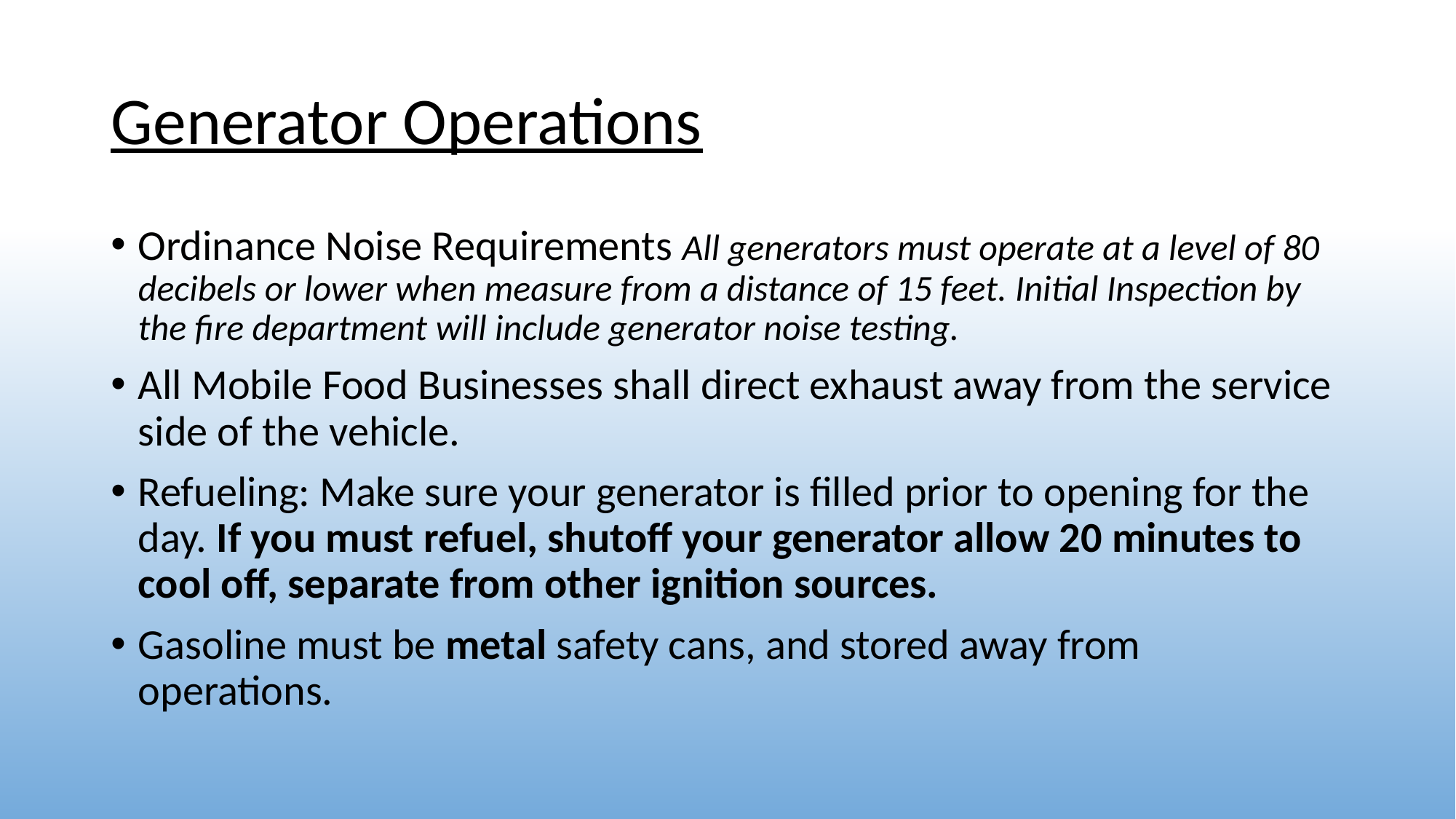

# Generator Operations
Ordinance Noise Requirements All generators must operate at a level of 80 decibels or lower when measure from a distance of 15 feet. Initial Inspection by the fire department will include generator noise testing.
All Mobile Food Businesses shall direct exhaust away from the service side of the vehicle.
Refueling: Make sure your generator is filled prior to opening for the day. If you must refuel, shutoff your generator allow 20 minutes to cool off, separate from other ignition sources.
Gasoline must be metal safety cans, and stored away from operations.